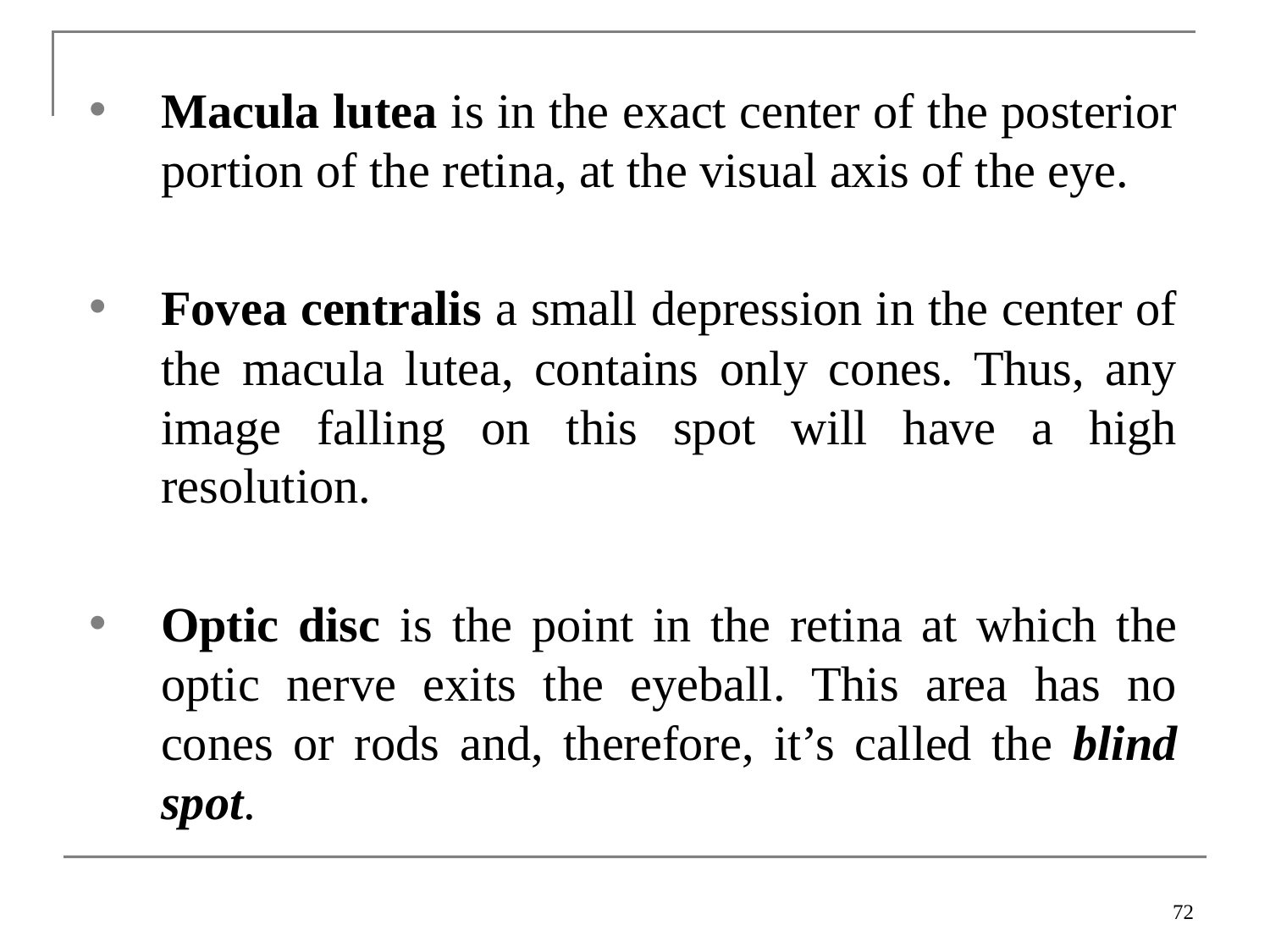

Macula lutea is in the exact center of the posterior portion of the retina, at the visual axis of the eye.

Fovea centralis a small depression in the center of the macula lutea, contains only cones. Thus, any image falling on this spot will have a high resolution.

Optic disc is the point in the retina at which the optic nerve exits the eyeball. This area has no cones or rods and, therefore, it’s called the blind spot.
72